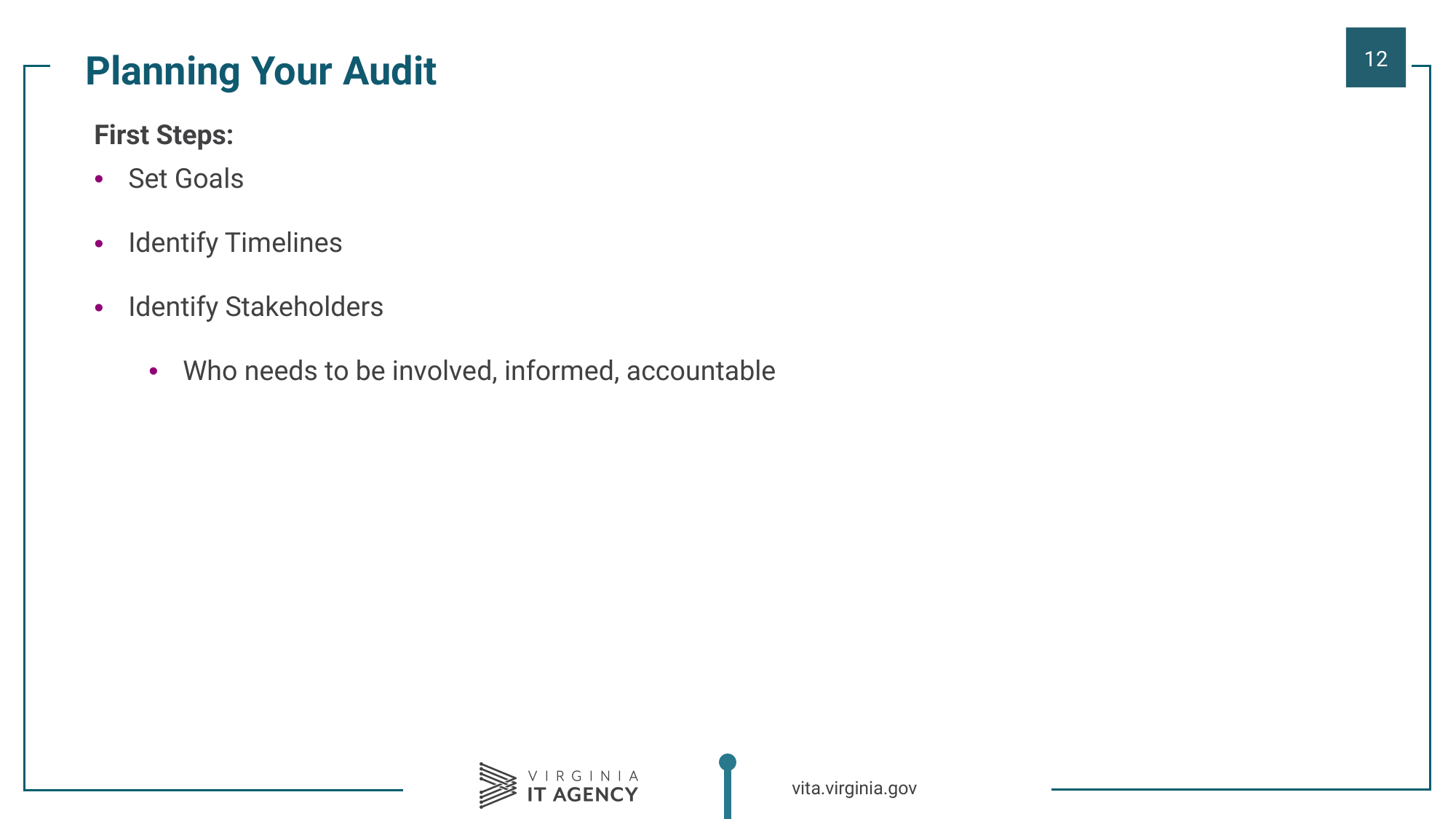

Planning Your Audit
|  |
| --- |
| First Steps: Set Goals Identify Timelines Identify Stakeholders Who needs to be involved, informed, accountable |
|  |
|  |
|  |
|  |
|  |
|  |
|  |
|  |
|  |
|  |